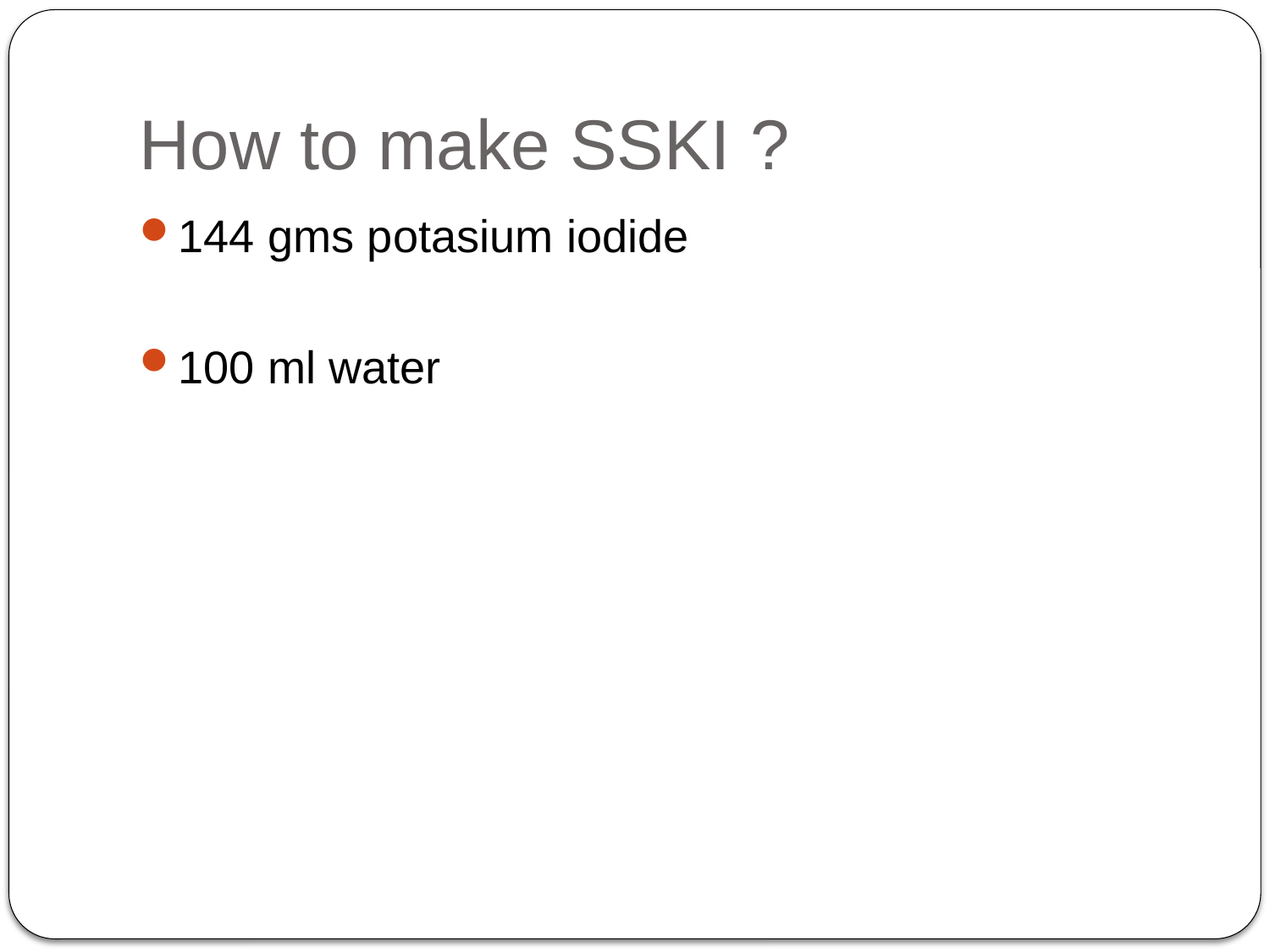

# How to make SSKI ?
144 gms potasium iodide

100 ml water